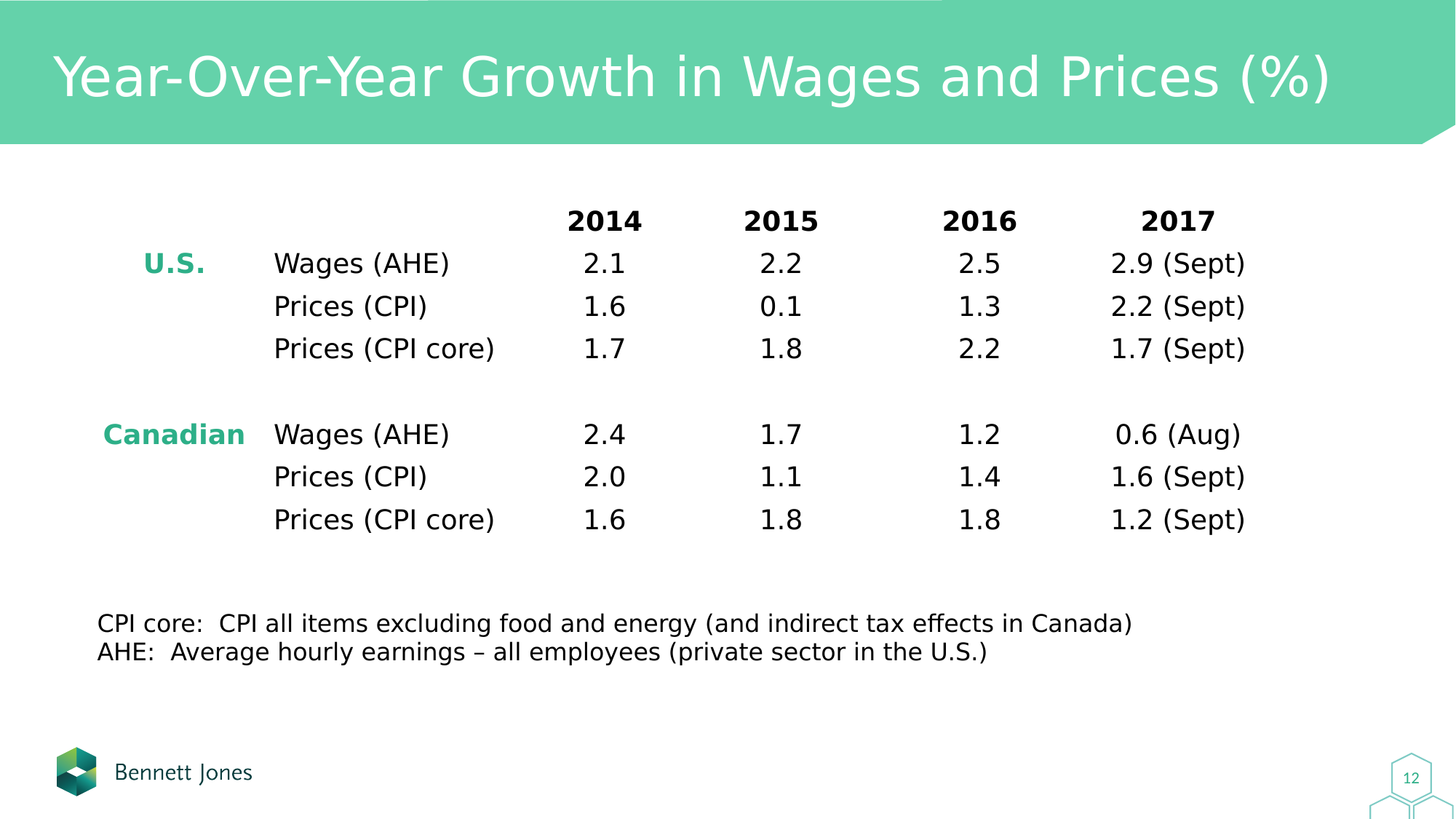

# Year-Over-Year Growth in Wages and Prices (%)
|  |  | 2014 | 2015 | 2016 | 2017 |
| --- | --- | --- | --- | --- | --- |
| U.S. | Wages (AHE) | 2.1 | 2.2 | 2.5 | 2.9 (Sept) |
|  | Prices (CPI) | 1.6 | 0.1 | 1.3 | 2.2 (Sept) |
|  | Prices (CPI core) | 1.7 | 1.8 | 2.2 | 1.7 (Sept) |
|  |  |  |  |  |  |
| Canadian | Wages (AHE) | 2.4 | 1.7 | 1.2 | 0.6 (Aug) |
|  | Prices (CPI) | 2.0 | 1.1 | 1.4 | 1.6 (Sept) |
|  | Prices (CPI core) | 1.6 | 1.8 | 1.8 | 1.2 (Sept) |
| CPI core: CPI all items excluding food and energy (and indirect tax effects in Canada) AHE: Average hourly earnings – all employees (private sector in the U.S.) |  |  |  |  |  |
12